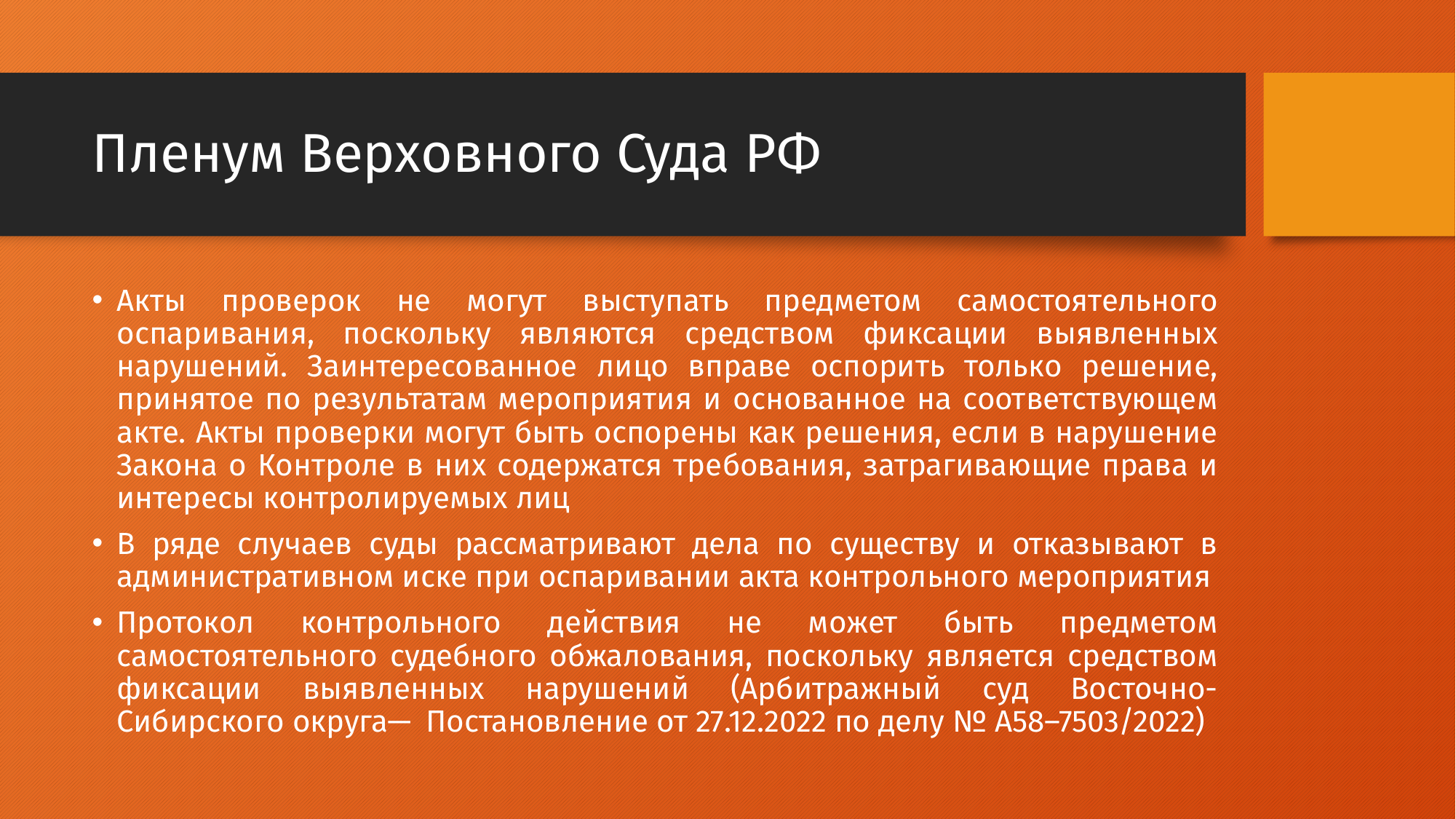

# Пленум Верховного Суда РФ
Акты проверок не могут выступать предметом самостоятельного оспаривания, поскольку являются средством фиксации выявленных нарушений. Заинтересованное лицо вправе оспорить только решение, принятое по результатам мероприятия и основанное на соответствующем акте. Акты проверки могут быть оспорены как решения, если в нарушение Закона о Контроле в них содержатся требования, затрагивающие права и интересы контролируемых лиц
В ряде случаев суды рассматривают дела по существу и отказывают в административном иске при оспаривании акта контрольного мероприятия
Протокол контрольного действия не может быть предметом самостоятельного судебного обжалования, поскольку является средством фиксации выявленных нарушений (Арбитражный суд Восточно-­Сибирского округа— ​ Постановление от 27.12.2022 по делу № А58–7503/2022)